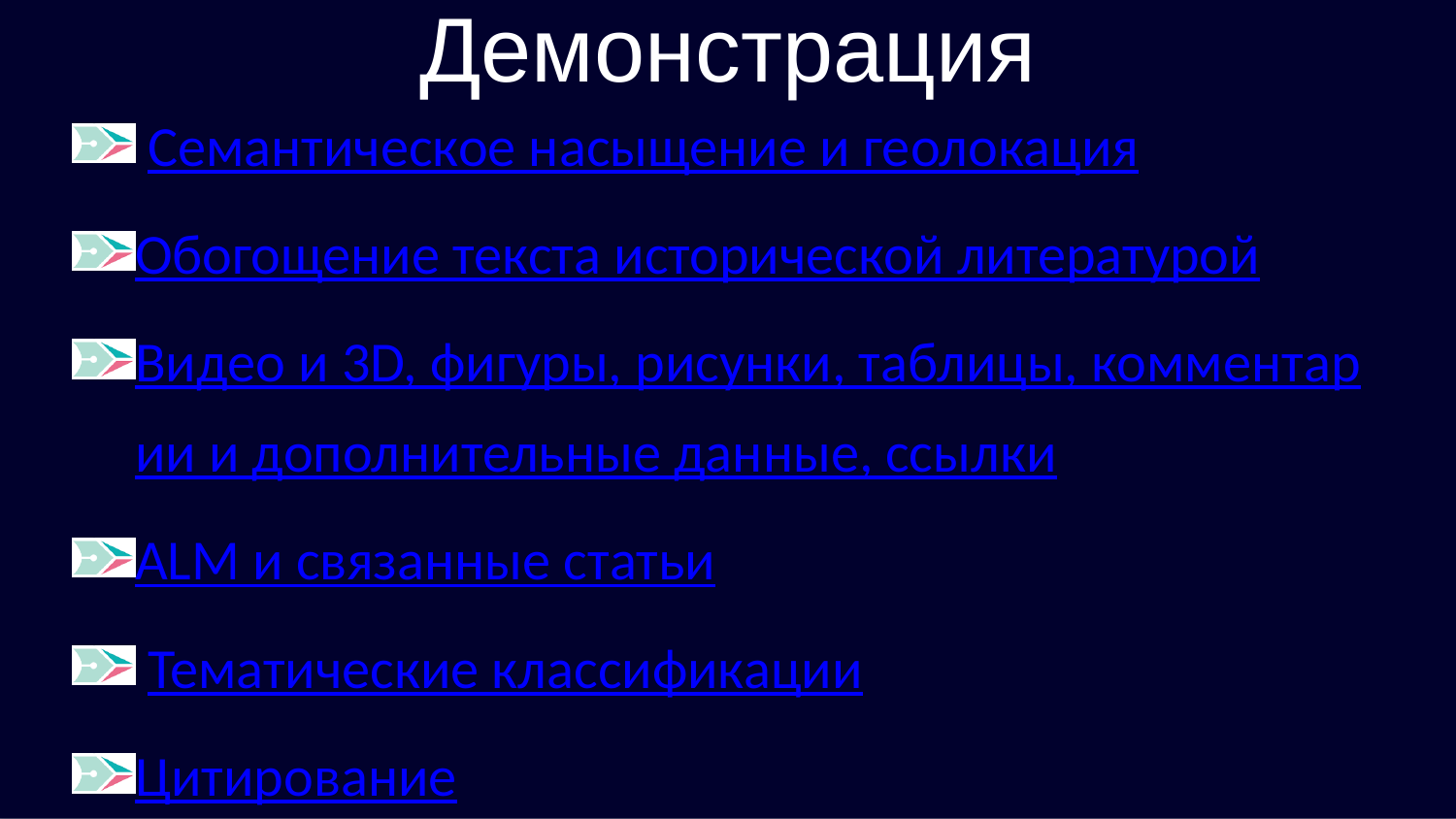

# Демонстрация
 Cемантическое насыщение и геолокация
Обогощение текста исторической литературой
Видео и 3D, фигуры, рисунки, таблицы, комментарии и дополнительные данные, ссылки
ALM и связанные статьи
 Тематические классификации
Цитирование